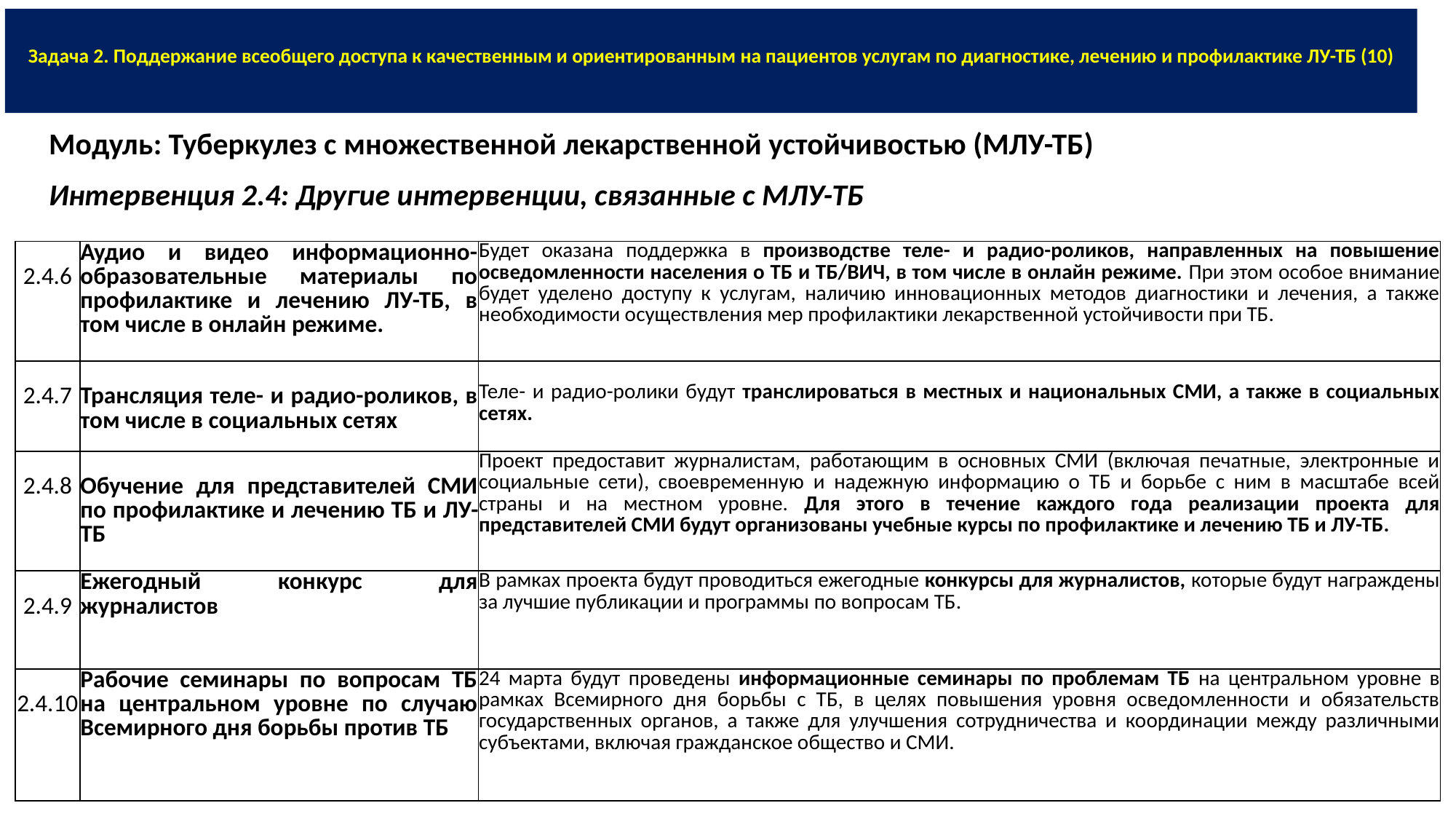

# Задача 2. Поддержание всеобщего доступа к качественным и ориентированным на пациентов услугам по диагностике, лечению и профилактике ЛУ-ТБ (10)
Модуль: Туберкулез с множественной лекарственной устойчивостью (МЛУ-ТБ)
Интервенция 2.4: Другие интервенции, связанные с МЛУ-ТБ
| 2.4.6 | Аудио и видео информационно-образовательные материалы по профилактике и лечению ЛУ-ТБ, в том числе в онлайн режиме. | Будет оказана поддержка в производстве теле- и радио-роликов, направленных на повышение осведомленности населения о ТБ и ТБ/ВИЧ, в том числе в онлайн режиме. При этом особое внимание будет уделено доступу к услугам, наличию инновационных методов диагностики и лечения, а также необходимости осуществления мер профилактики лекарственной устойчивости при ТБ. |
| --- | --- | --- |
| 2.4.7 | Трансляция теле- и радио-роликов, в том числе в социальных сетях | Теле- и радио-ролики будут транслироваться в местных и национальных СМИ, а также в социальных сетях. |
| 2.4.8 | Обучение для представителей СМИ по профилактике и лечению ТБ и ЛУ-ТБ | Проект предоставит журналистам, работающим в основных СМИ (включая печатные, электронные и социальные сети), своевременную и надежную информацию о ТБ и борьбе с ним в масштабе всей страны и на местном уровне. Для этого в течение каждого года реализации проекта для представителей СМИ будут организованы учебные курсы по профилактике и лечению ТБ и ЛУ-ТБ. |
| 2.4.9 | Ежегодный конкурс для журналистов | В рамках проекта будут проводиться ежегодные конкурсы для журналистов, которые будут награждены за лучшие публикации и программы по вопросам ТБ. |
| 2.4.10 | Рабочие семинары по вопросам ТБ на центральном уровне по случаю Всемирного дня борьбы против ТБ | 24 марта будут проведены информационные семинары по проблемам ТБ на центральном уровне в рамках Всемирного дня борьбы с ТБ, в целях повышения уровня осведомленности и обязательств государственных органов, а также для улучшения сотрудничества и координации между различными субъектами, включая гражданское общество и СМИ. |